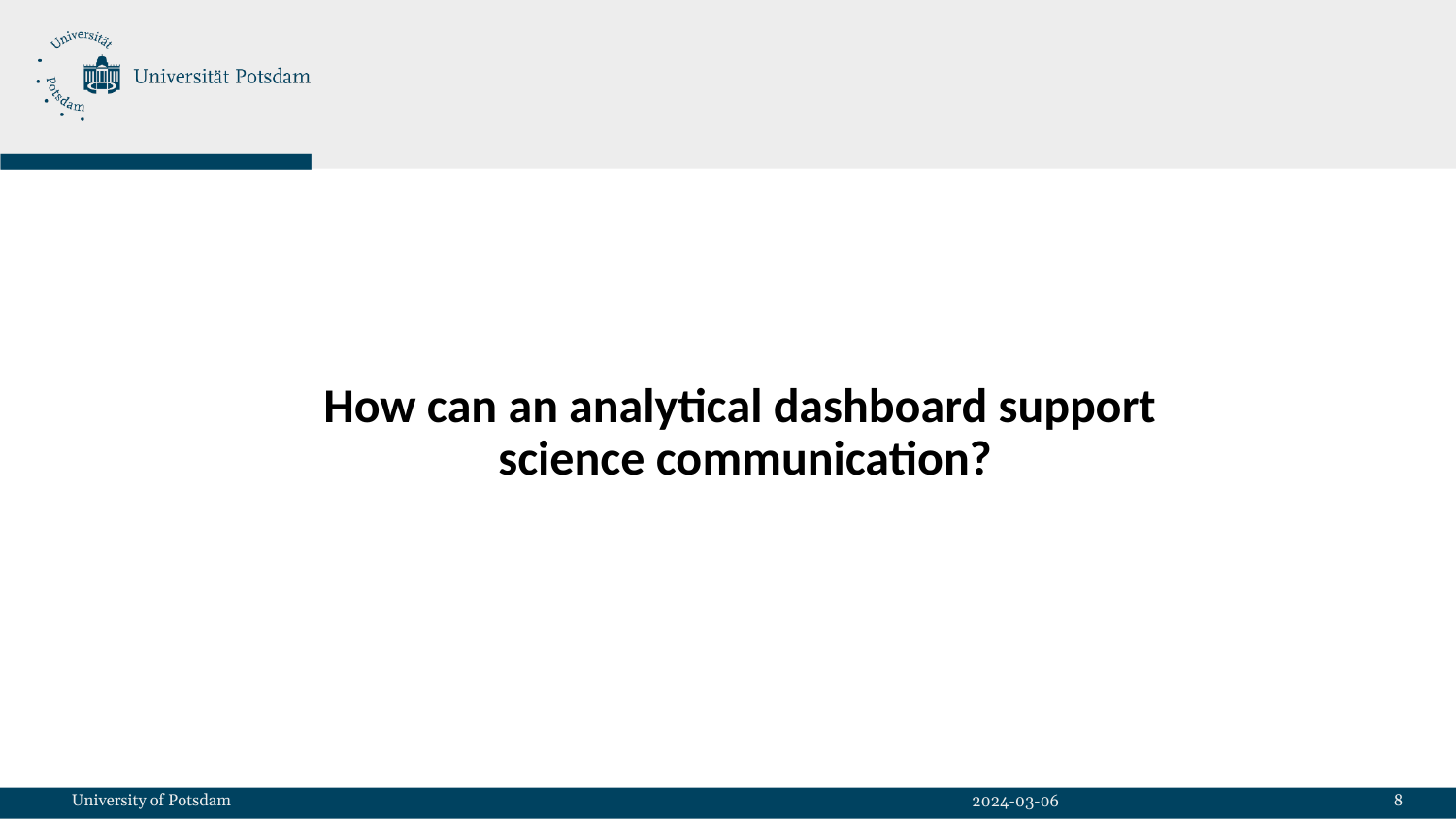

# How can an analytical dashboard support science communication?
8
University of Potsdam
2024-03-06